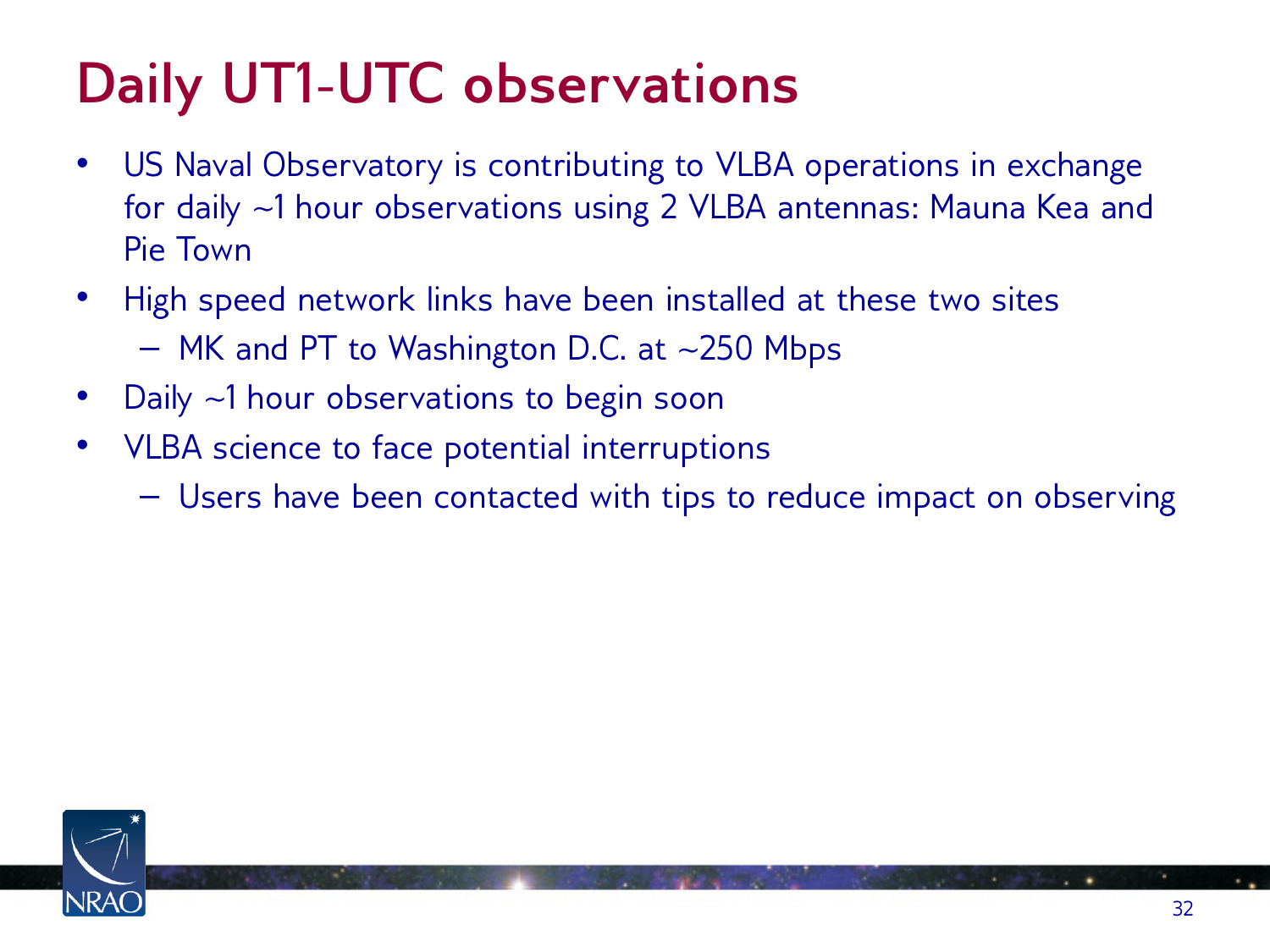

# Daily UT1-UTC observations
US Naval Observatory is contributing to VLBA operations in exchange for daily ~1 hour observations using 2 VLBA antennas: Mauna Kea and Pie Town
High speed network links have been installed at these two sites
MK and PT to Washington D.C. at ~250 Mbps
Daily ~1 hour observations to begin soon
VLBA science to face potential interruptions
Users have been contacted with tips to reduce impact on observing

32